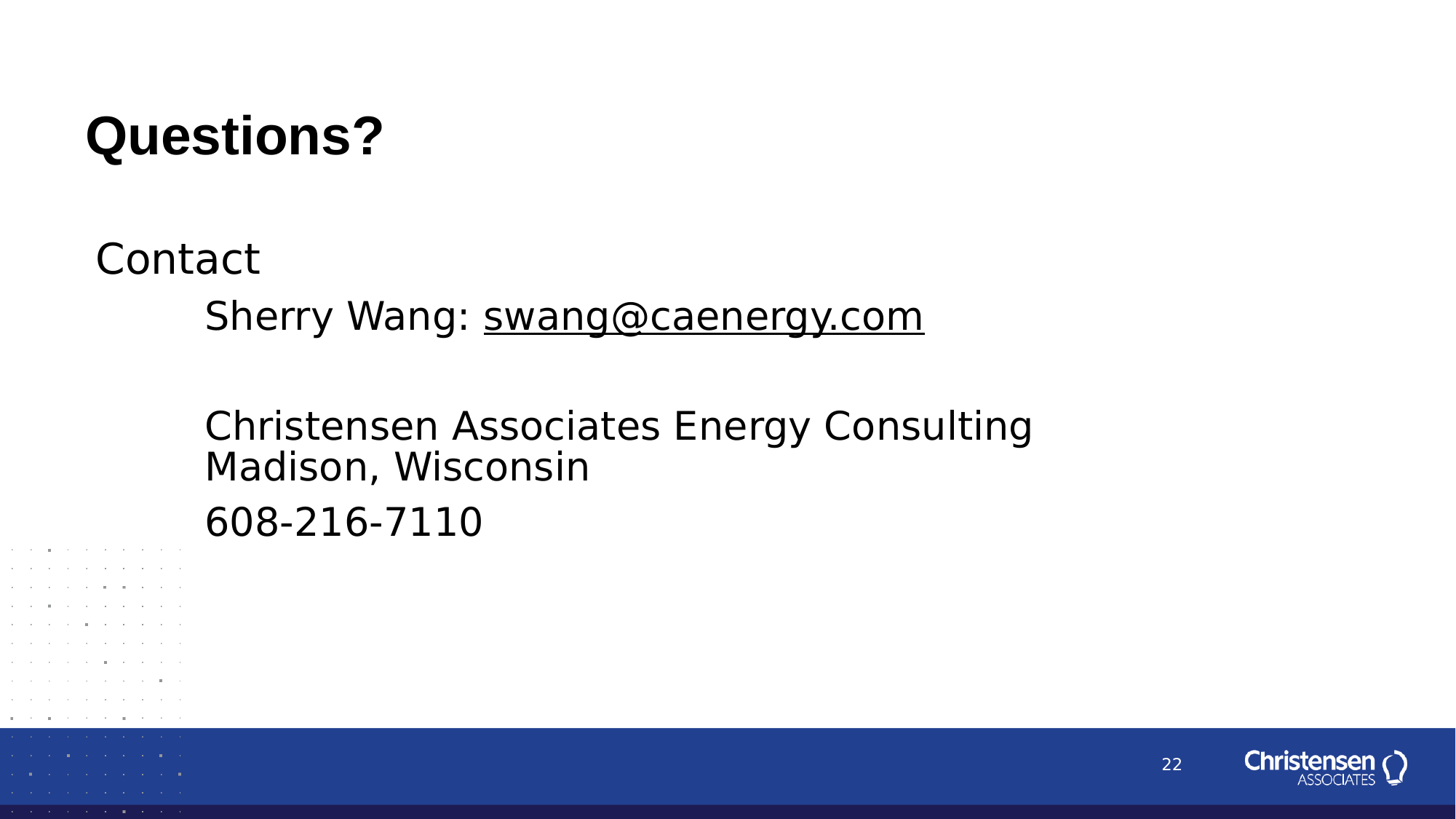

# Questions?
Contact
	Sherry Wang: swang@caenergy.com

	Christensen Associates Energy Consulting
	Madison, Wisconsin
	608-216-7110

22